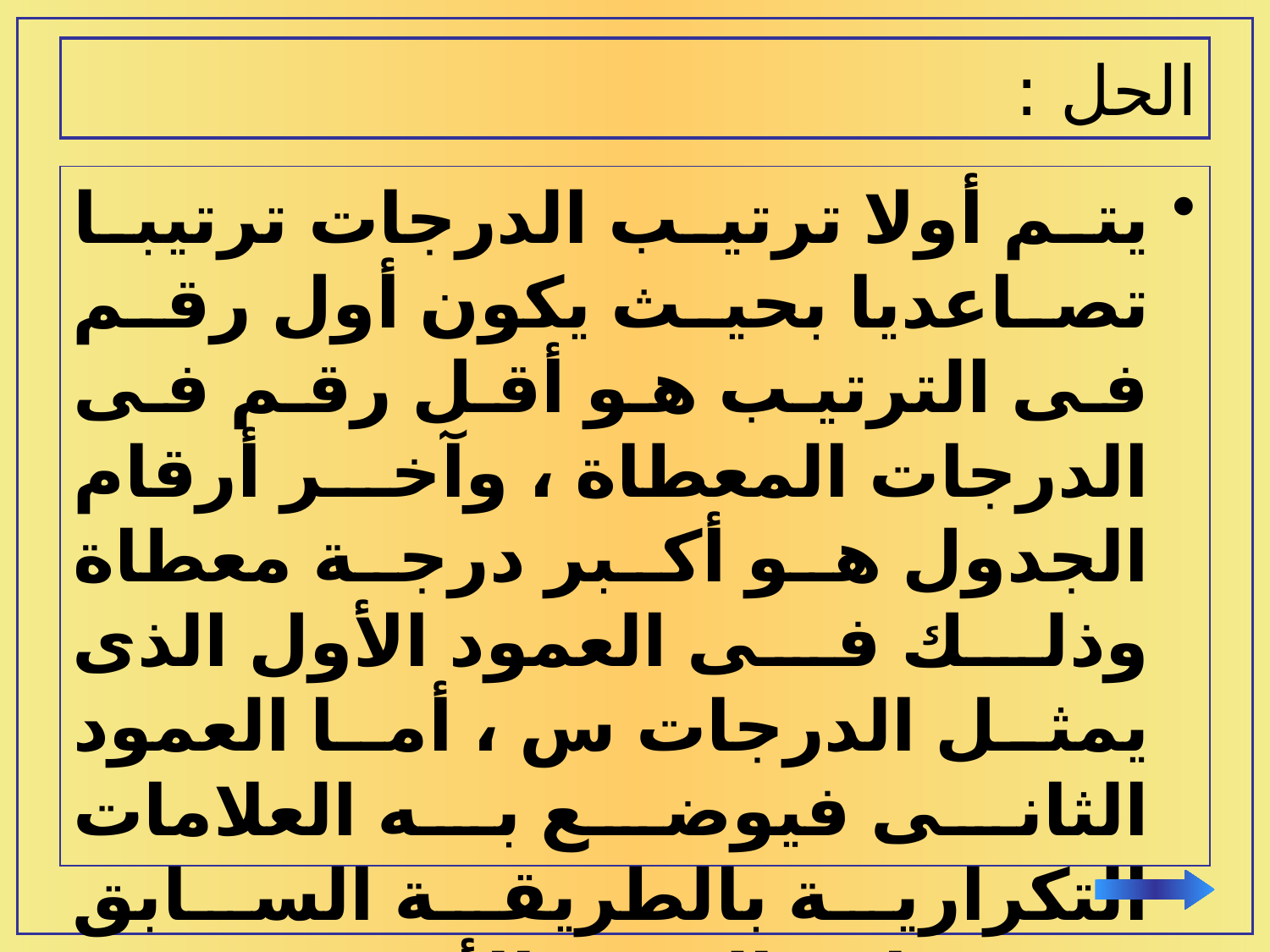

# الحل :
يتم أولا ترتيب الدرجات ترتيبا تصاعديا بحيث يكون أول رقم فى الترتيب هو أقل رقم فى الدرجات المعطاة ، وآخر أرقام الجدول هو أكبر درجة معطاة وذلك فى العمود الأول الذى يمثل الدرجات س ، أما العمود الثانى فيوضع به العلامات التكرارية بالطريقة السابق شرحها ، والعمود الأخير يوضع به التكرارات ك .